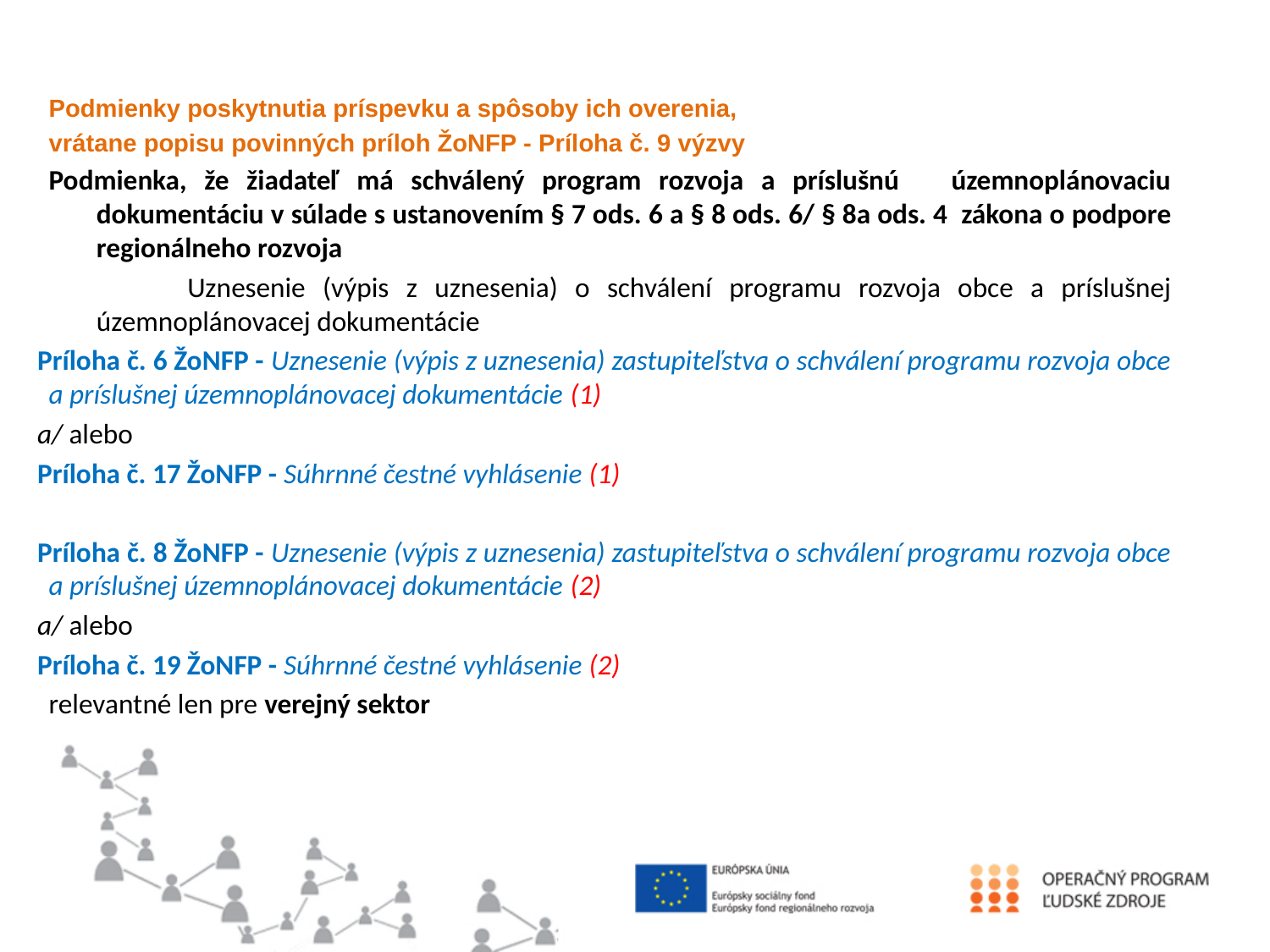

Podmienky poskytnutia príspevku a spôsoby ich overenia,
vrátane popisu povinných príloh ŽoNFP - Príloha č. 9 výzvy
Podmienka, že žiadateľ má schválený program rozvoja a príslušnú   územnoplánovaciu dokumentáciu v súlade s ustanovením § 7 ods. 6 a § 8 ods. 6/ § 8a ods. 4  zákona o podpore regionálneho rozvoja
        Uznesenie (výpis z uznesenia) o schválení programu rozvoja obce a príslušnej územnoplánovacej dokumentácie
Príloha č. 6 ŽoNFP - Uznesenie (výpis z uznesenia) zastupiteľstva o schválení programu rozvoja obce a príslušnej územnoplánovacej dokumentácie (1)
a/ alebo
Príloha č. 17 ŽoNFP - Súhrnné čestné vyhlásenie (1)

Príloha č. 8 ŽoNFP - Uznesenie (výpis z uznesenia) zastupiteľstva o schválení programu rozvoja obce a príslušnej územnoplánovacej dokumentácie (2)
a/ alebo
Príloha č. 19 ŽoNFP - Súhrnné čestné vyhlásenie (2)
relevantné len pre verejný sektor